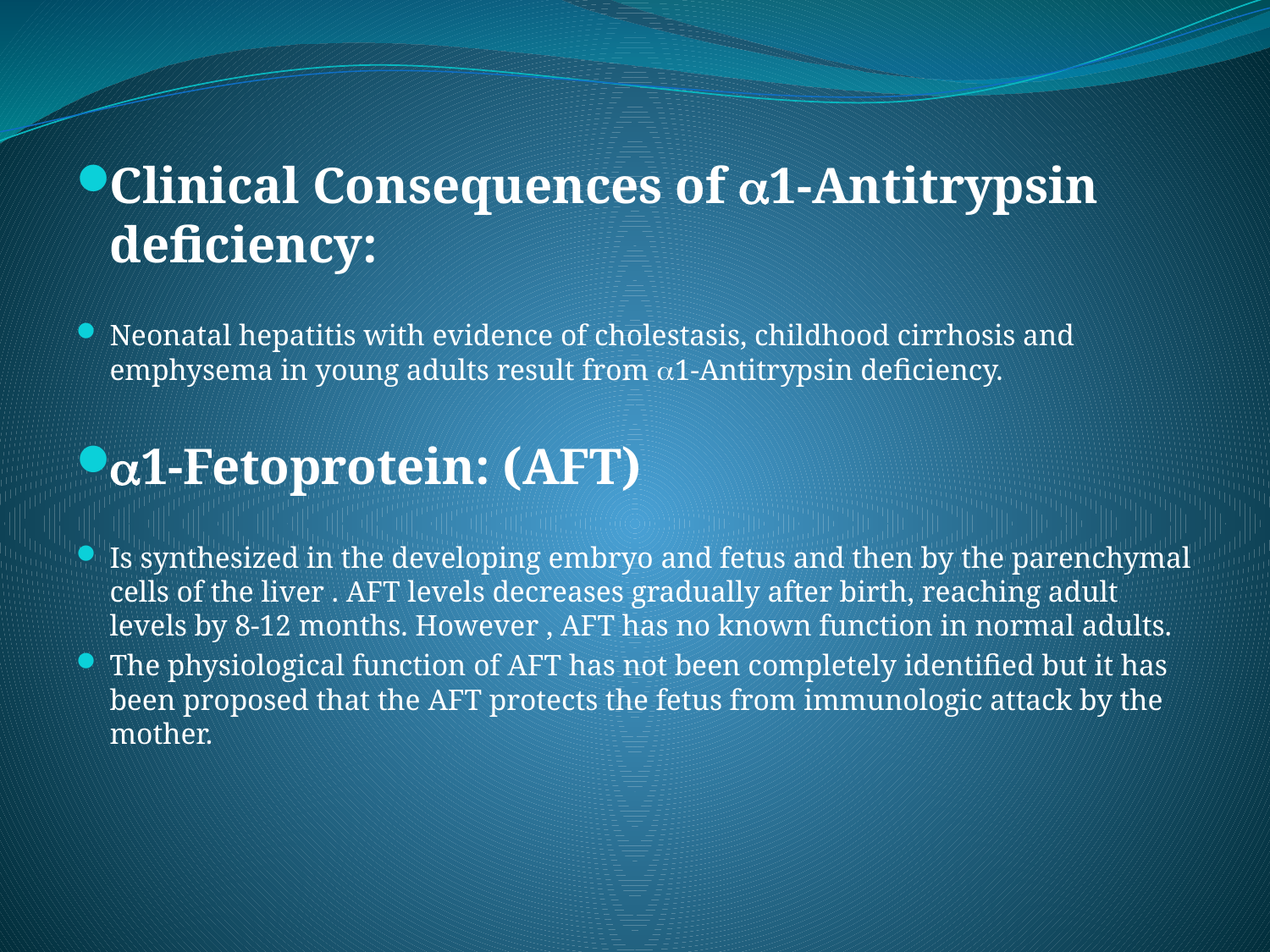

Clinical Consequences of α1-Antitrypsin deficiency:

Neonatal hepatitis with evidence of cholestasis, childhood cirrhosis and emphysema in young adults result from α1-Antitrypsin deficiency.

α1-Fetoprotein: (AFT)

Is synthesized in the developing embryo and fetus and then by the parenchymal cells of the liver . AFT levels decreases gradually after birth, reaching adult levels by 8-12 months. However , AFT has no known function in normal adults.
The physiological function of AFT has not been completely identified but it has been proposed that the AFT protects the fetus from immunologic attack by the mother.